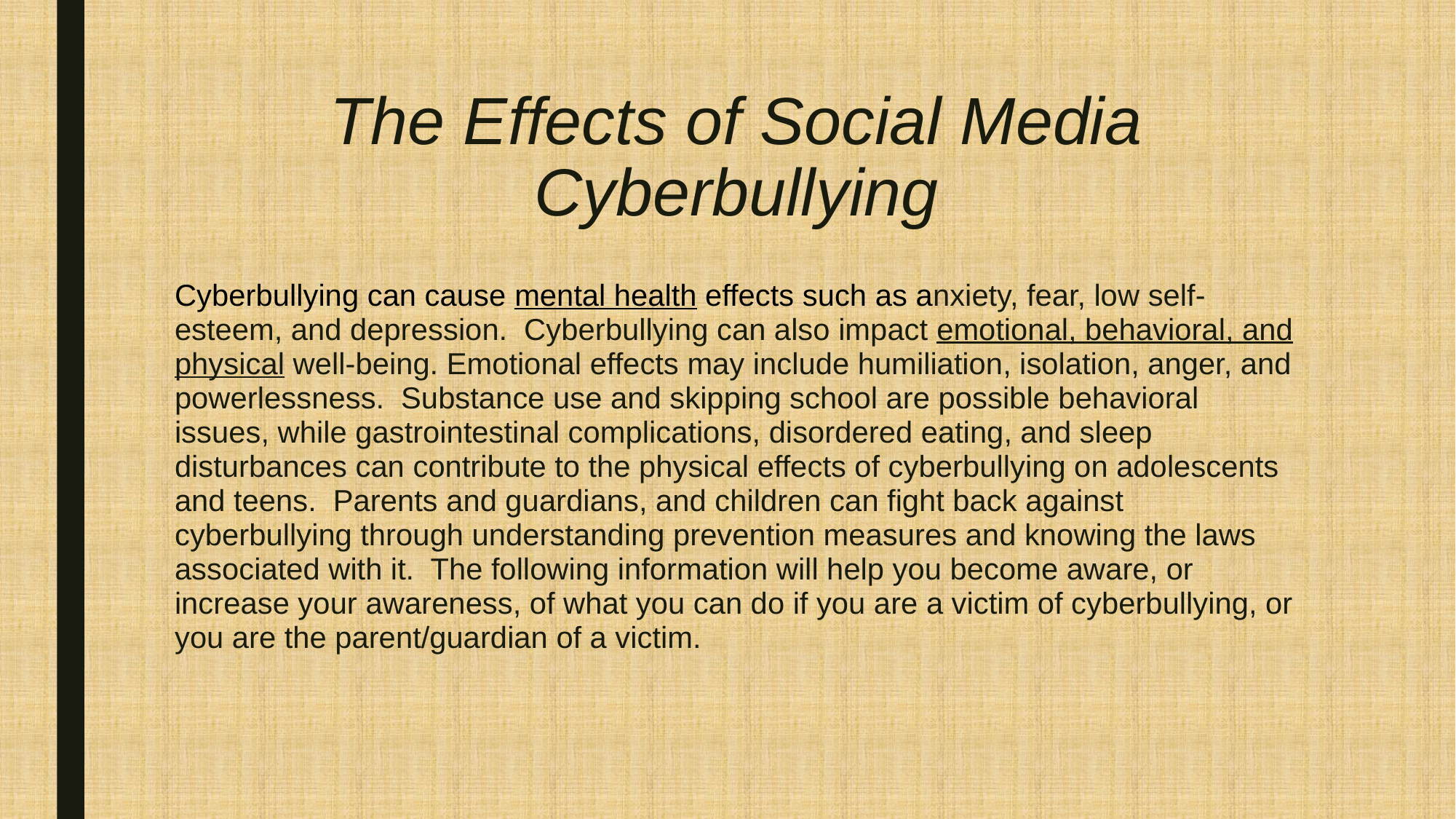

# The Effects of Social Media Cyberbullying
Cyberbullying can cause mental health effects such as anxiety, fear, low self-esteem, and depression.  Cyberbullying can also impact emotional, behavioral, and physical well-being. Emotional effects may include humiliation, isolation, anger, and powerlessness.  Substance use and skipping school are possible behavioral issues, while gastrointestinal complications, disordered eating, and sleep disturbances can contribute to the physical effects of cyberbullying on adolescents and teens.  Parents and guardians, and children can fight back against cyberbullying through understanding prevention measures and knowing the laws associated with it.  The following information will help you become aware, or increase your awareness, of what you can do if you are a victim of cyberbullying, or you are the parent/guardian of a victim.